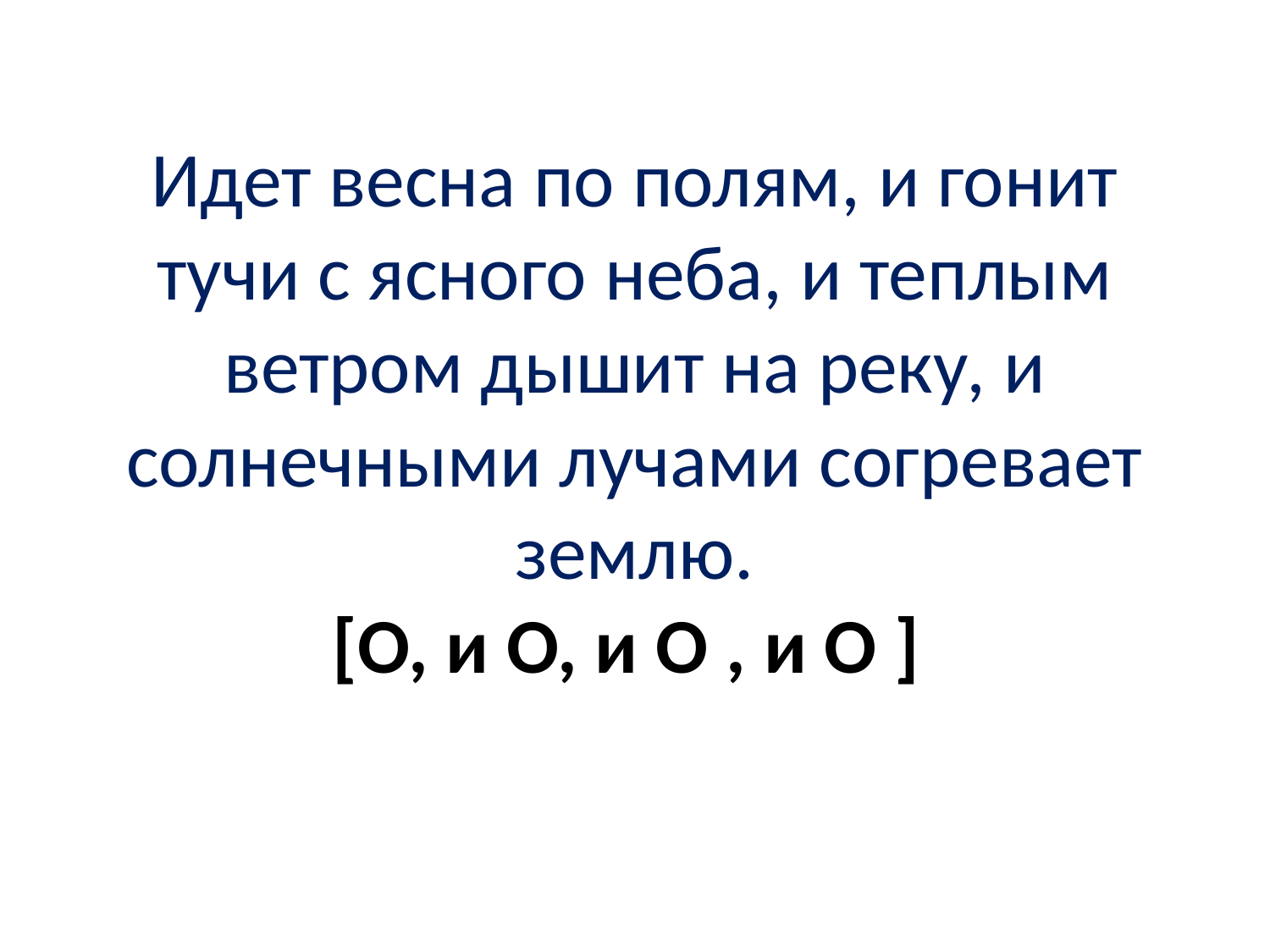

# Идет весна по полям, и гонит тучи с ясного неба, и теплым ветром дышит на реку, и солнечными лучами согревает землю. [O, и O, и O , и O ]